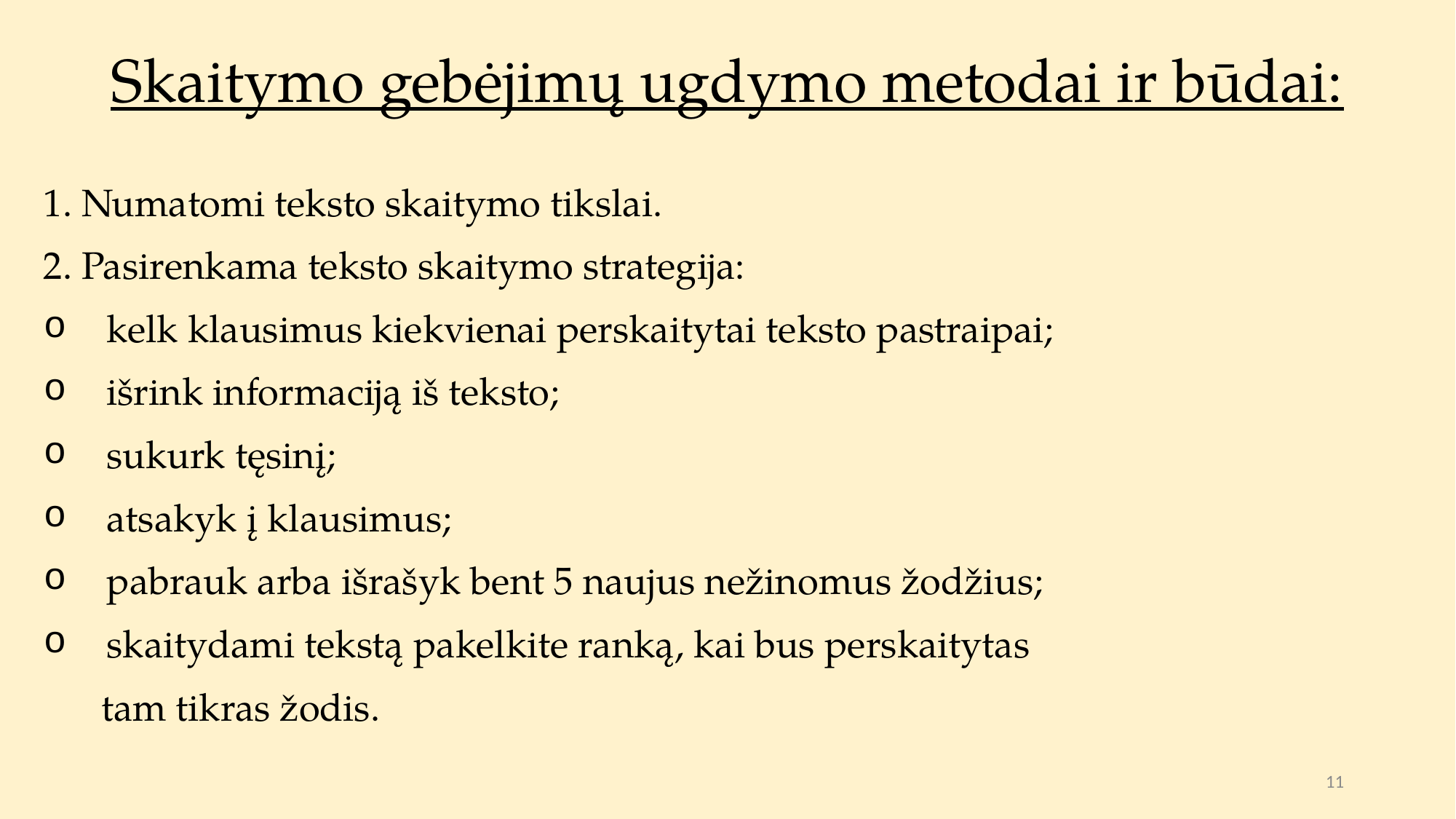

# Skaitymo gebėjimų ugdymo metodai ir būdai:
1. Numatomi teksto skaitymo tikslai.
2. Pasirenkama teksto skaitymo strategija:
    kelk klausimus kiekvienai perskaitytai teksto pastraipai;
    išrink informaciją iš teksto;
    sukurk tęsinį;
    atsakyk į klausimus;
    pabrauk arba išrašyk bent 5 naujus nežinomus žodžius;
    skaitydami tekstą pakelkite ranką, kai bus perskaitytas
      tam tikras žodis.

11